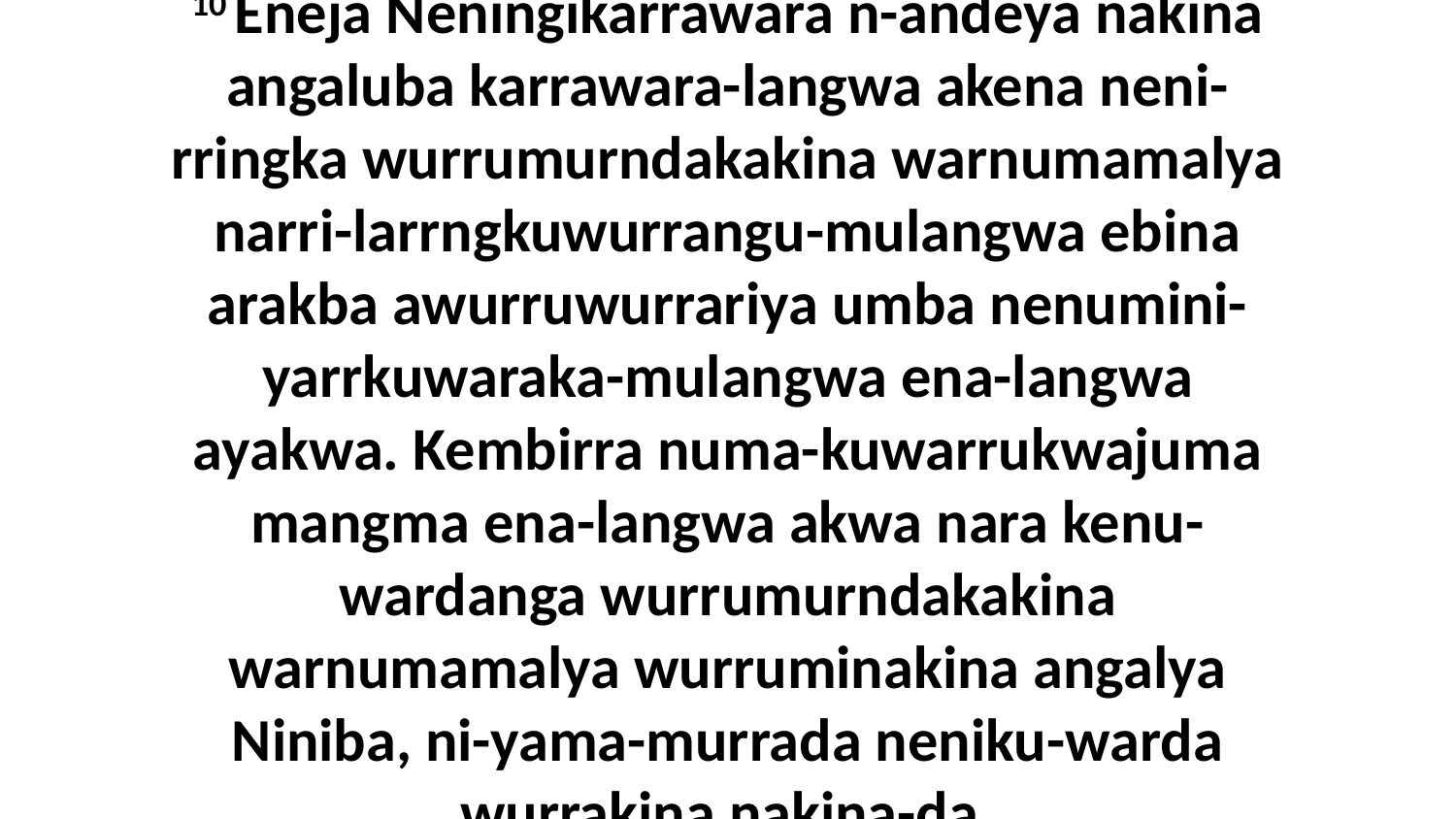

10 Eneja Neningikarrawara n-andeya nakina angaluba karrawara-langwa akena neni-rringka wurrumurndakakina warnumamalya narri-larrngkuwurrangu-mulangwa ebina arakba awurruwurrariya umba nenumini-yarrkuwaraka-mulangwa ena-langwa ayakwa. Kembirra numa-kuwarrukwajuma mangma ena-langwa akwa nara kenu-wardanga wurrumurndakakina warnumamalya wurruminakina angalya Niniba, ni-yama-murrada neniku-warda wurrakina nakina-da.